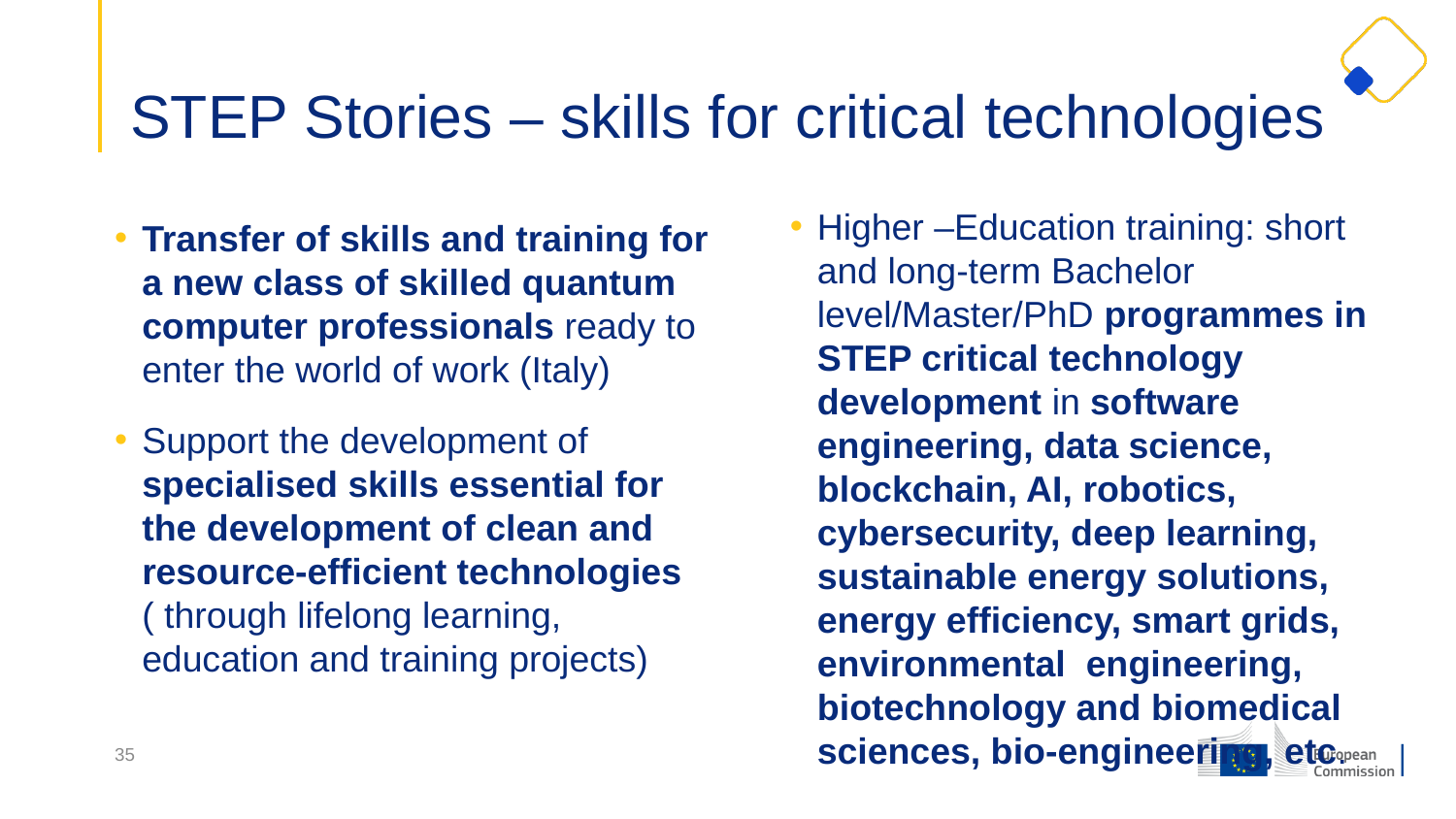

# STEP Stories – skills for critical technologies
Higher –Education training: short and long-term Bachelor level/Master/PhD programmes in STEP critical technology development in software engineering, data science, blockchain, AI, robotics, cybersecurity, deep learning, sustainable energy solutions, energy efficiency, smart grids, environmental  engineering, biotechnology and biomedical sciences, bio-engineering, etc.
Transfer of skills and training for a new class of skilled quantum computer professionals ready to enter the world of work (Italy)
Support the development of specialised skills essential for the development of clean and resource-efficient technologies ( through lifelong learning, education and training projects)
35